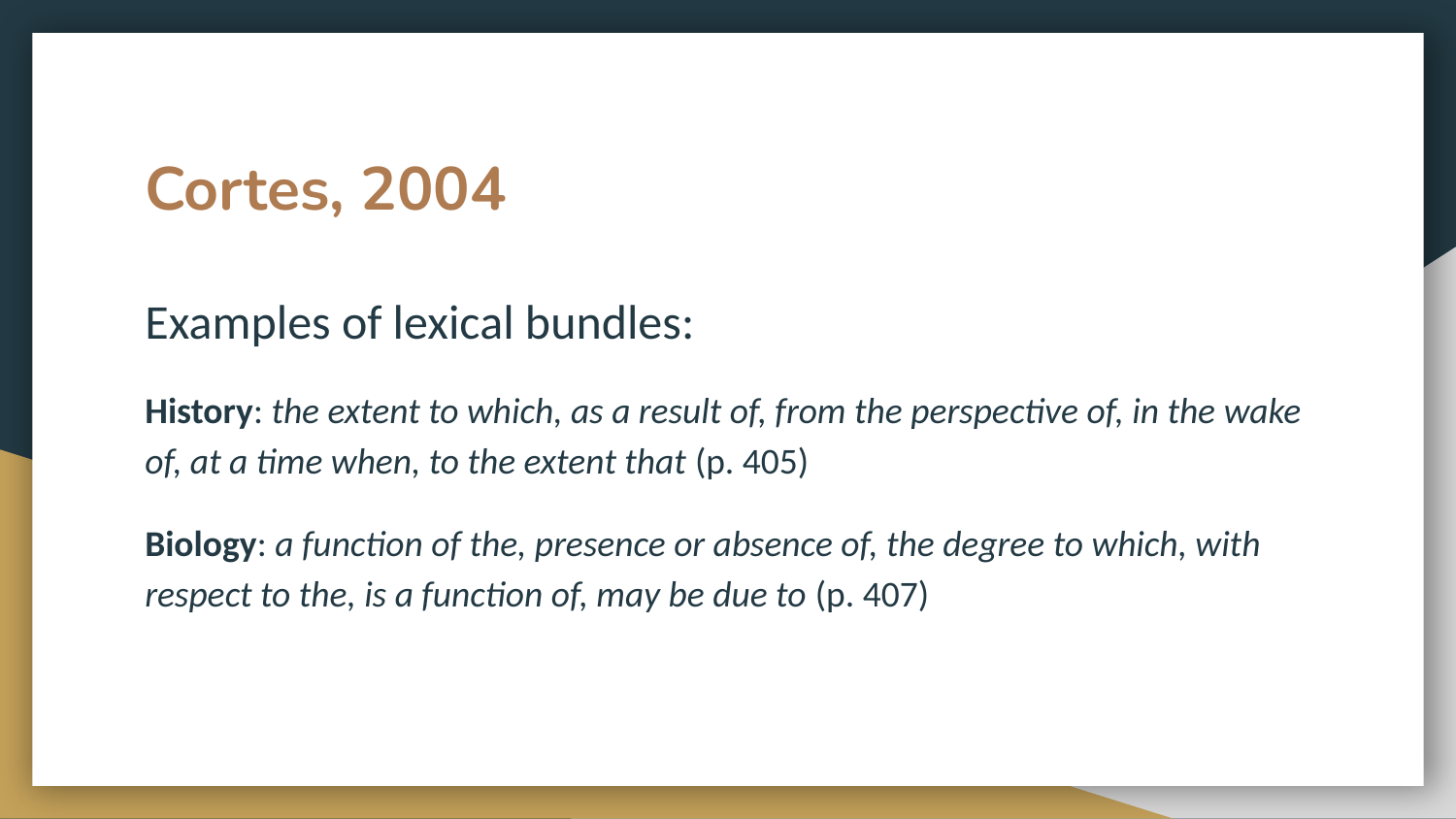

# Cortes, 2004
Examples of lexical bundles:
History: the extent to which, as a result of, from the perspective of, in the wake of, at a time when, to the extent that (p. 405)
Biology: a function of the, presence or absence of, the degree to which, with respect to the, is a function of, may be due to (p. 407)